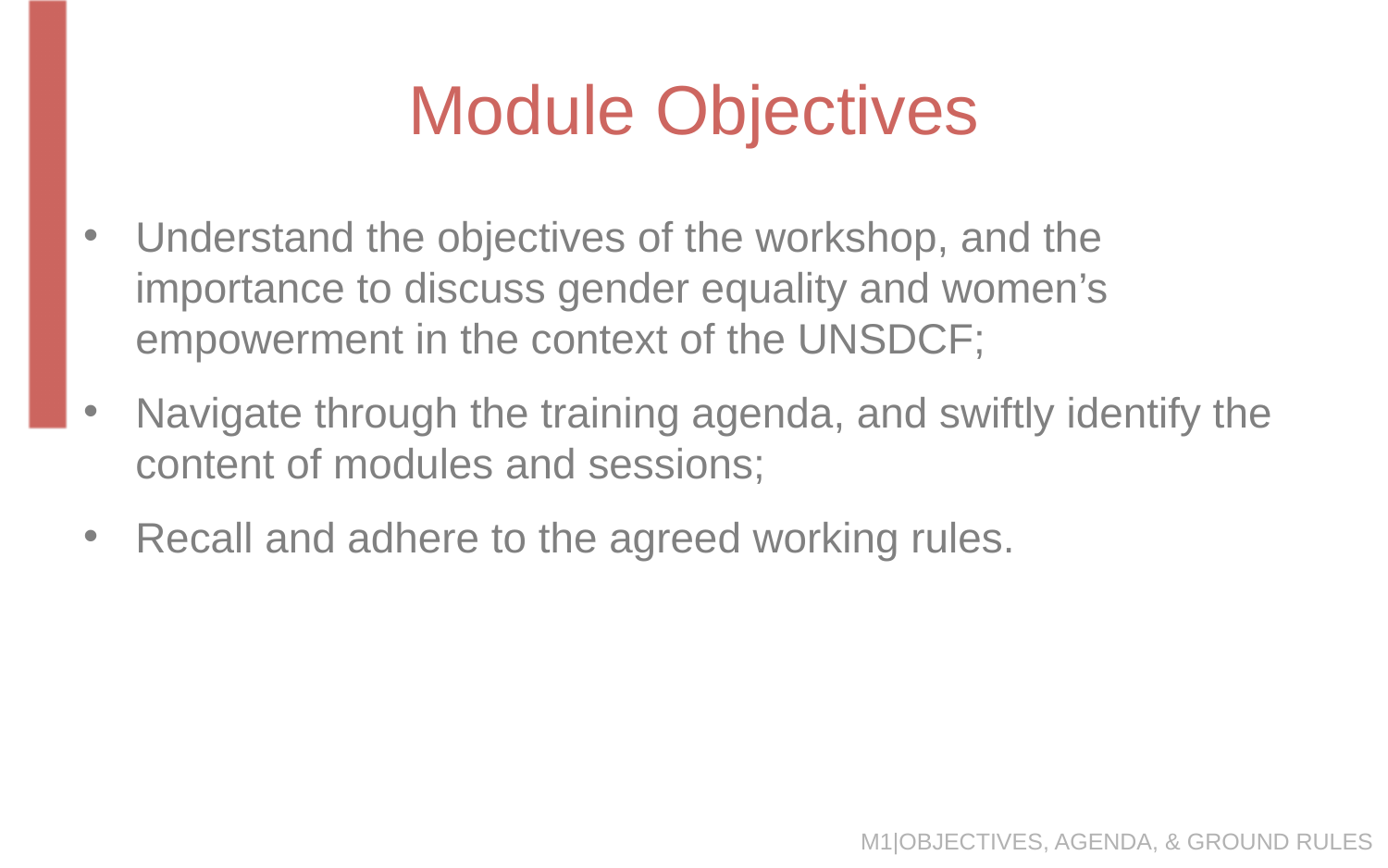

# Module Objectives
Understand the objectives of the workshop, and the importance to discuss gender equality and women’s empowerment in the context of the UNSDCF;
Navigate through the training agenda, and swiftly identify the content of modules and sessions;
Recall and adhere to the agreed working rules.
M1|OBJECTIVES, AGENDA, & GROUND RULES